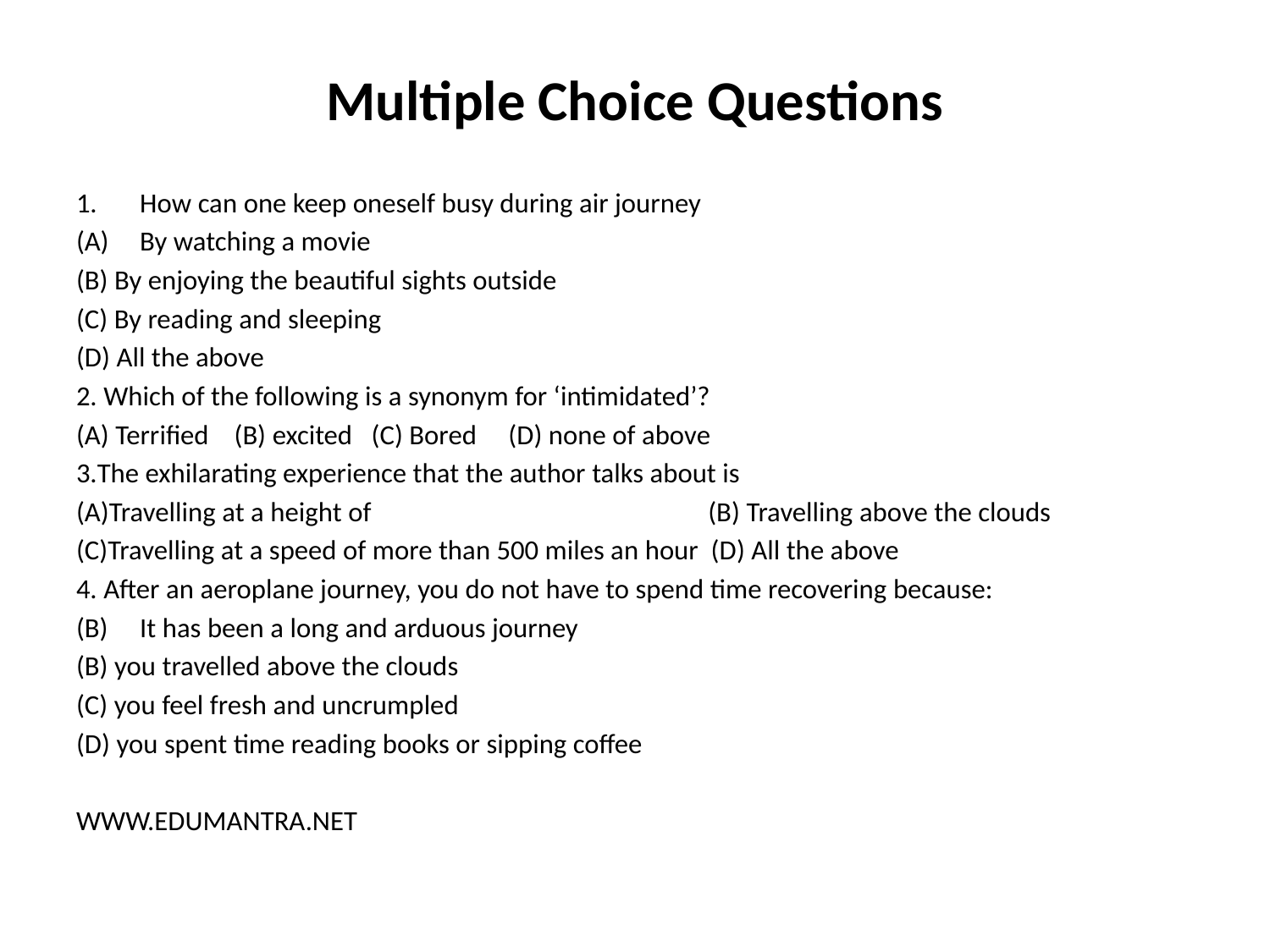

# Multiple Choice Questions
How can one keep oneself busy during air journey
By watching a movie
(B) By enjoying the beautiful sights outside
(C) By reading and sleeping
(D) All the above
2. Which of the following is a synonym for ‘intimidated’?
(A) Terrified    (B) excited   (C) Bored     (D) none of above
3.The exhilarating experience that the author talks about is
(A)Travelling at a height of                                                     (B) Travelling above the clouds
(C)Travelling at a speed of more than 500 miles an hour  (D) All the above
4. After an aeroplane journey, you do not have to spend time recovering because:
It has been a long and arduous journey
(B) you travelled above the clouds
(C) you feel fresh and uncrumpled
(D) you spent time reading books or sipping coffee

WWW.EDUMANTRA.NET